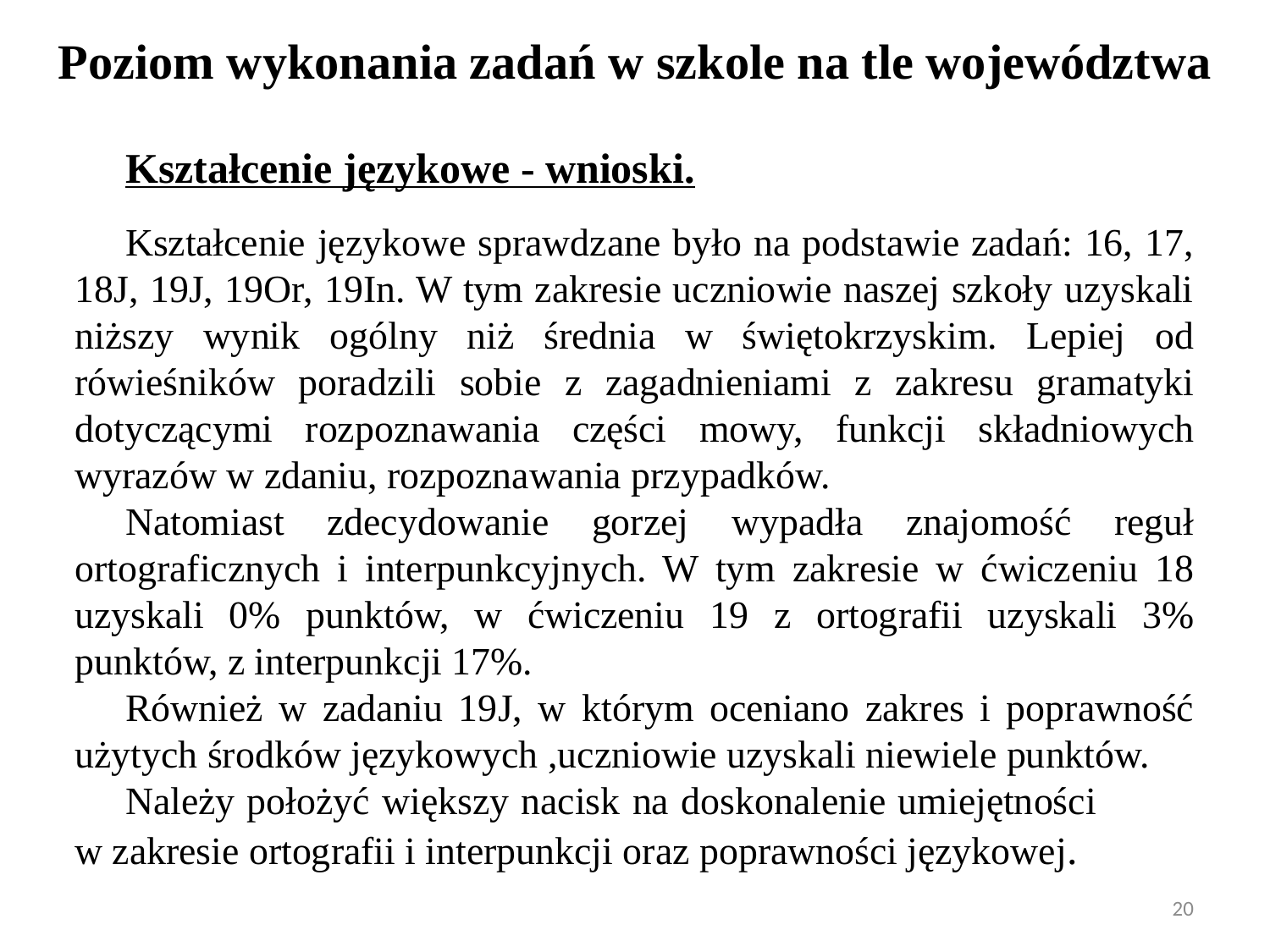

Poziom wykonania zadań w szkole na tle województwa
Kształcenie językowe - wnioski.

Kształcenie językowe sprawdzane było na podstawie zadań: 16, 17, 18J, 19J, 19Or, 19In. W tym zakresie uczniowie naszej szkoły uzyskali niższy wynik ogólny niż średnia w świętokrzyskim. Lepiej od rówieśników poradzili sobie z zagadnieniami z zakresu gramatyki dotyczącymi rozpoznawania części mowy, funkcji składniowych wyrazów w zdaniu, rozpoznawania przypadków.
Natomiast zdecydowanie gorzej wypadła znajomość reguł ortograficznych i interpunkcyjnych. W tym zakresie w ćwiczeniu 18 uzyskali 0% punktów, w ćwiczeniu 19 z ortografii uzyskali 3% punktów, z interpunkcji 17%.
Również w zadaniu 19J, w którym oceniano zakres i poprawność użytych środków językowych ,uczniowie uzyskali niewiele punktów.
Należy położyć większy nacisk na doskonalenie umiejętności         w zakresie ortografii i interpunkcji oraz poprawności językowej.
20